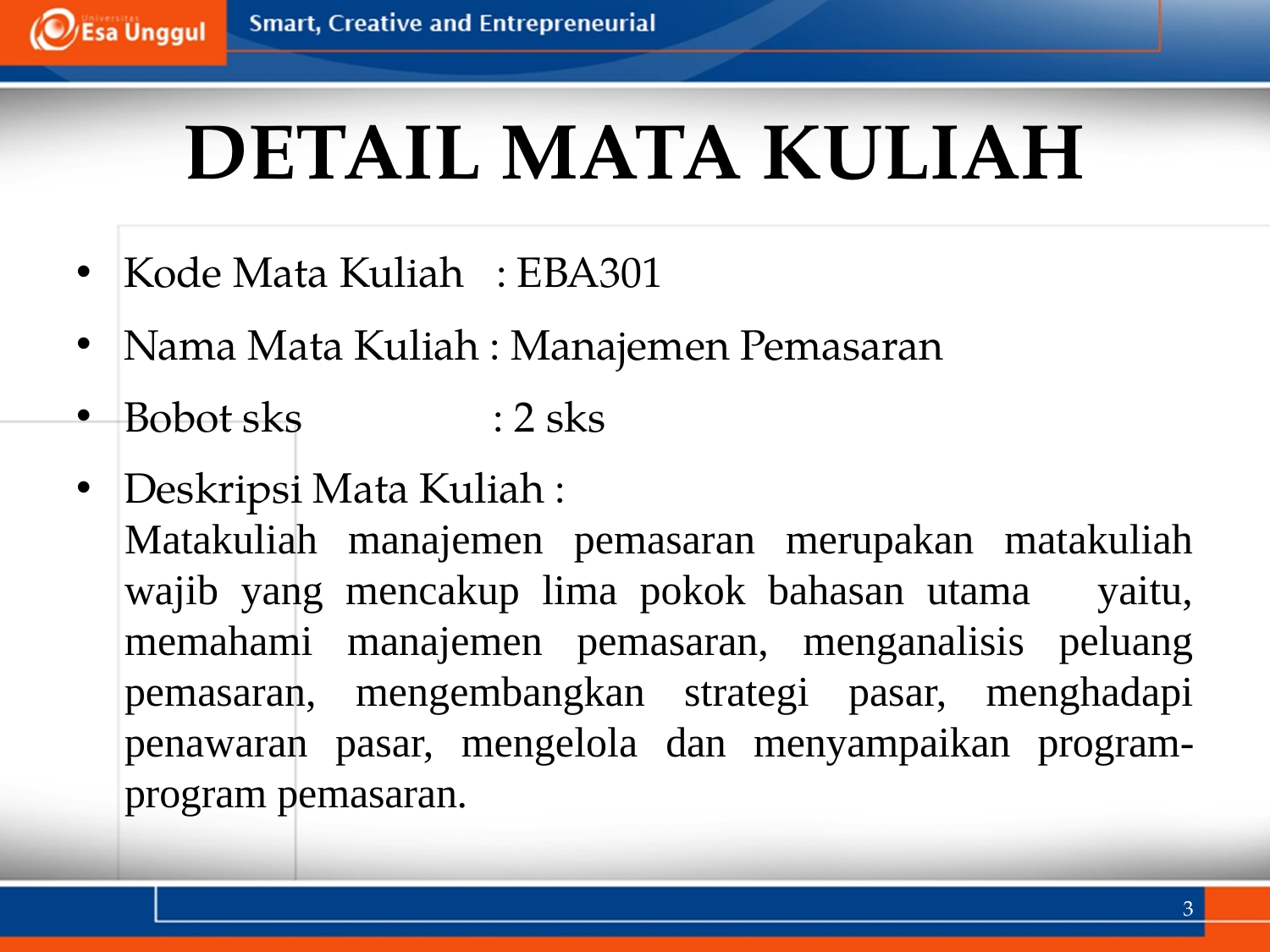

# DETAIL MATA KULIAH
Kode Mata Kuliah   : EBA301
Nama Mata Kuliah : Manajemen Pemasaran
Bobot sks                  : 2 sks
Deskripsi Mata Kuliah :
Matakuliah manajemen pemasaran merupakan matakuliah wajib yang mencakup lima pokok bahasan utama   yaitu, memahami manajemen pemasaran, menganalisis peluang pemasaran, mengembangkan strategi pasar, menghadapi penawaran pasar, mengelola dan menyampaikan program-program pemasaran.
3